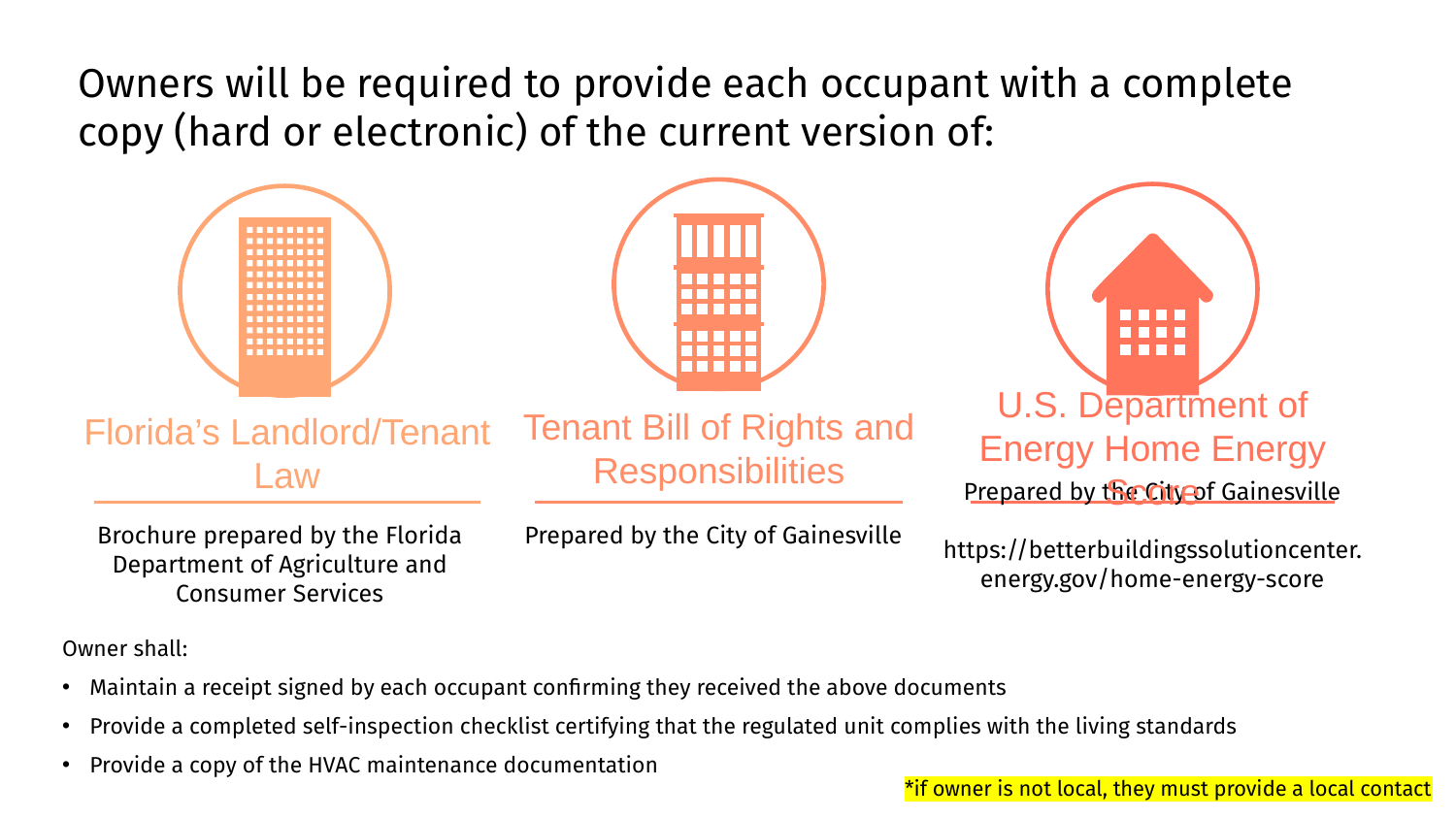

Owners will be required to provide each occupant with a complete copy (hard or electronic) of the current version of:

U.S. Department of Energy Home Energy Score
Prepared by the City of Gainesville
 https://betterbuildingssolutioncenter.energy.gov/home-energy-score
Tenant Bill of Rights and Responsibilities
Prepared by the City of Gainesville
Florida’s Landlord/Tenant Law
Brochure prepared by the Florida Department of Agriculture and Consumer Services
Owner shall:
Maintain a receipt signed by each occupant confirming they received the above documents
Provide a completed self-inspection checklist certifying that the regulated unit complies with the living standards
Provide a copy of the HVAC maintenance documentation
*if owner is not local, they must provide a local contact